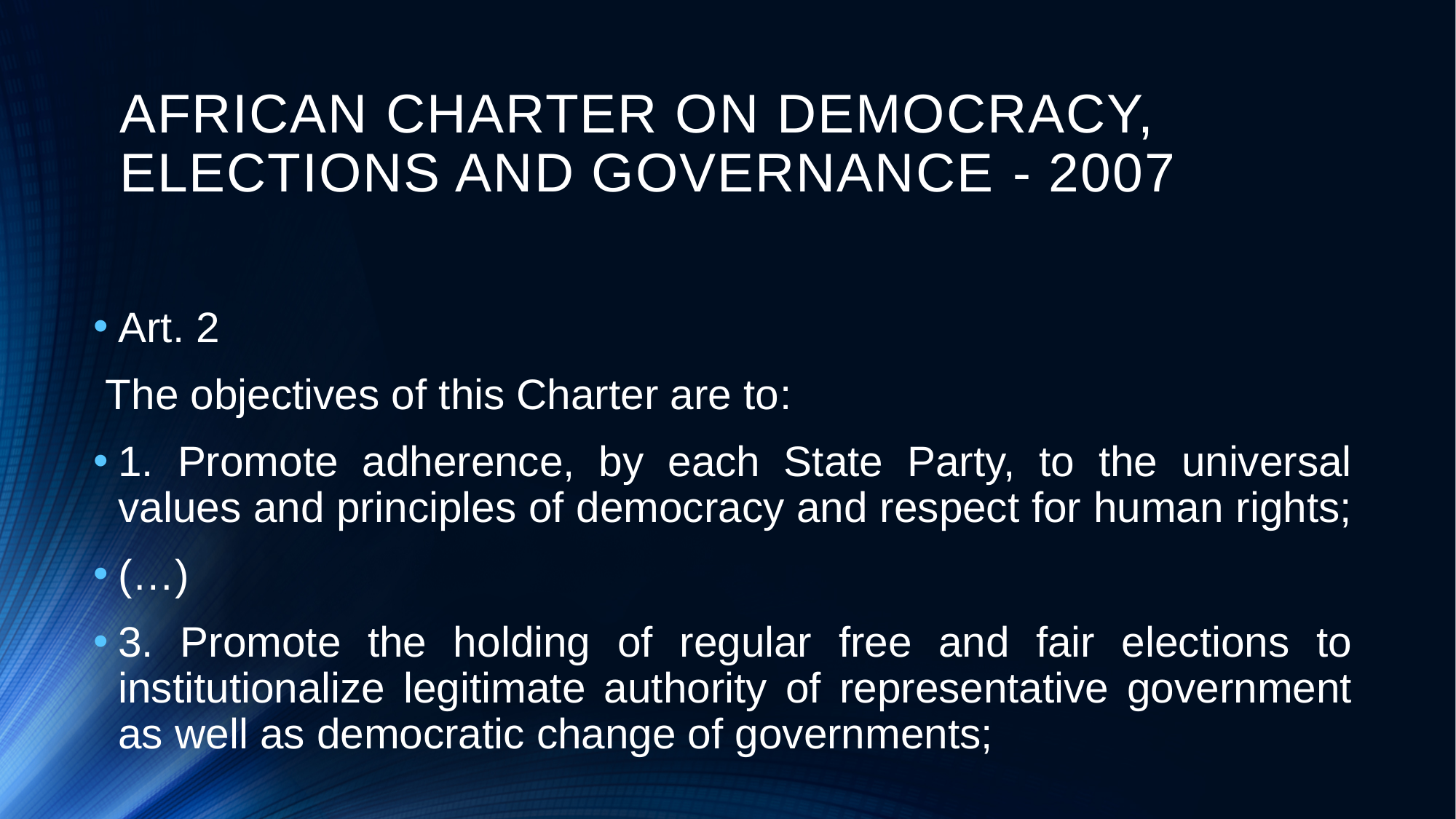

# AFRICAN CHARTER ON DEMOCRACY, ELECTIONS AND GOVERNANCE - 2007

Art. 2
 The objectives of this Charter are to:
1. Promote adherence, by each State Party, to the universal values and principles of democracy and respect for human rights;
(…)
3. Promote the holding of regular free and fair elections to institutionalize legitimate authority of representative government as well as democratic change of governments;